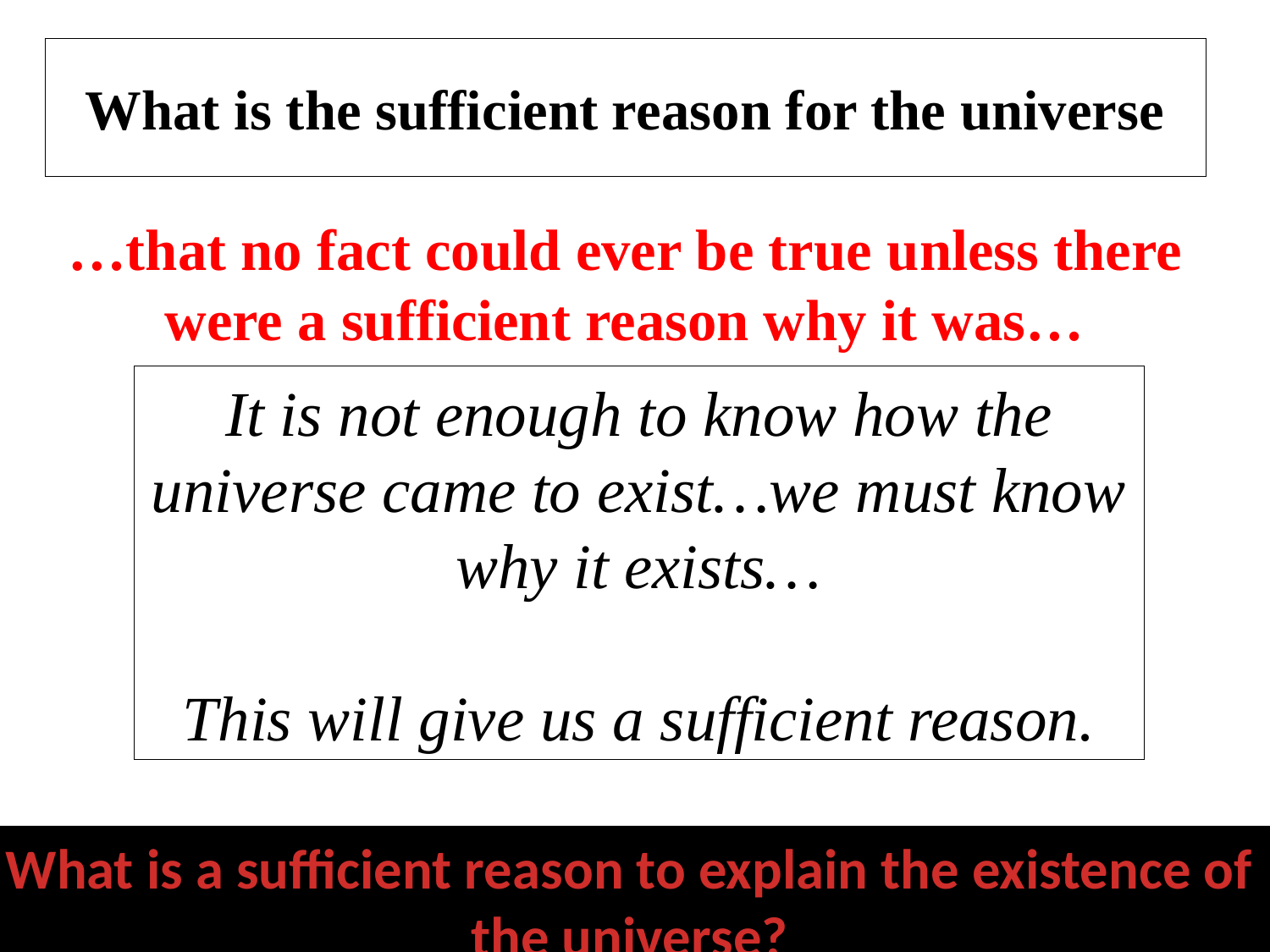

# What is the sufficient reason for the universe
…that no fact could ever be true unless there were a sufficient reason why it was…

It is not enough to know how the universe came to exist…we must know why it exists…

This will give us a sufficient reason.
What is a sufficient reason to explain the existence of the universe?